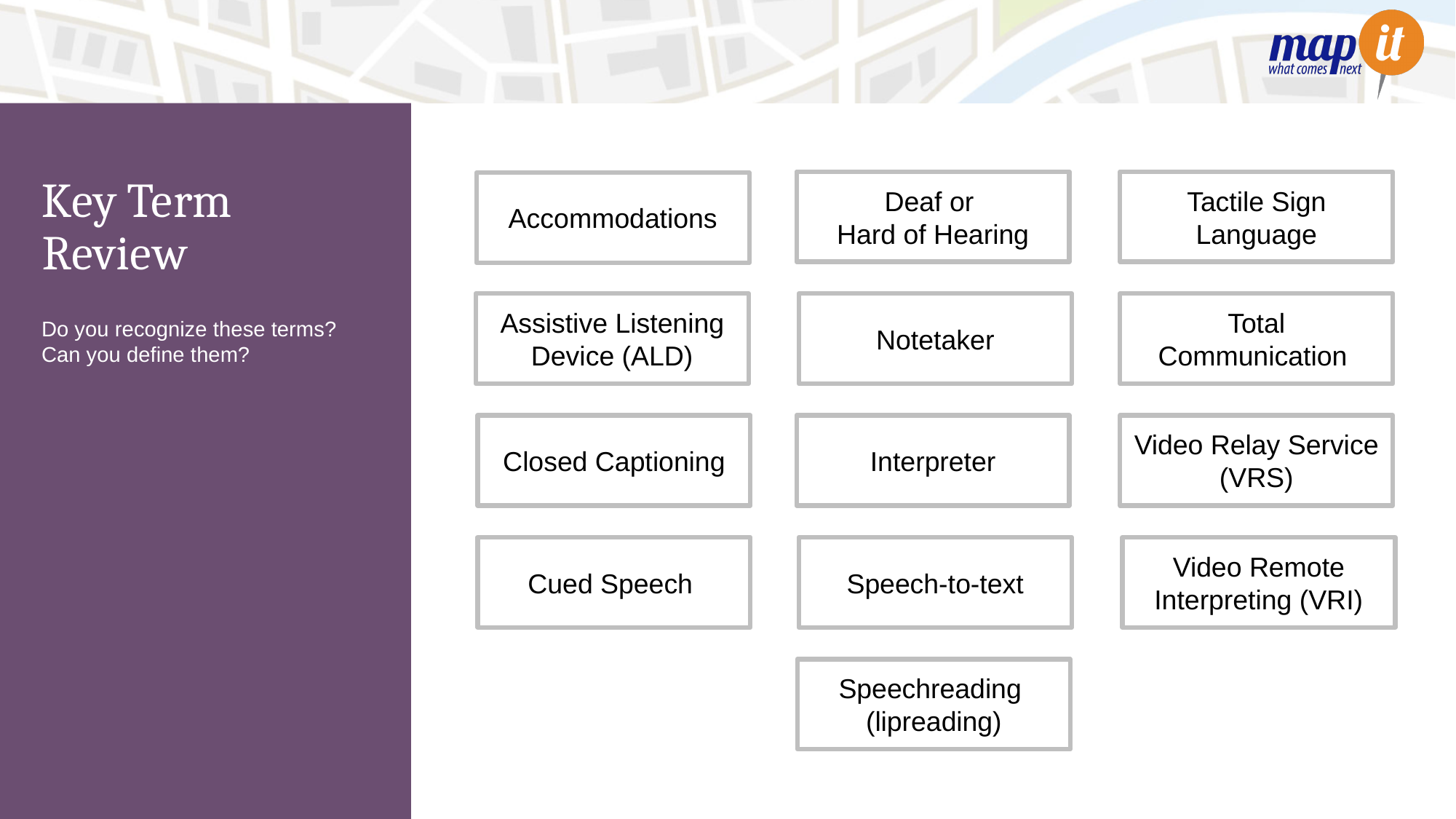

# Key Term Review
Deaf or
Hard of Hearing
Tactile Sign Language
Accommodations
Assistive Listening Device (ALD)
Notetaker
Total Communication
Do you recognize these terms? Can you define them?
Closed Captioning
Interpreter
Video Relay Service (VRS)
Cued Speech
Speech-to-text
Video Remote Interpreting (VRI)
Speechreading
(lipreading)